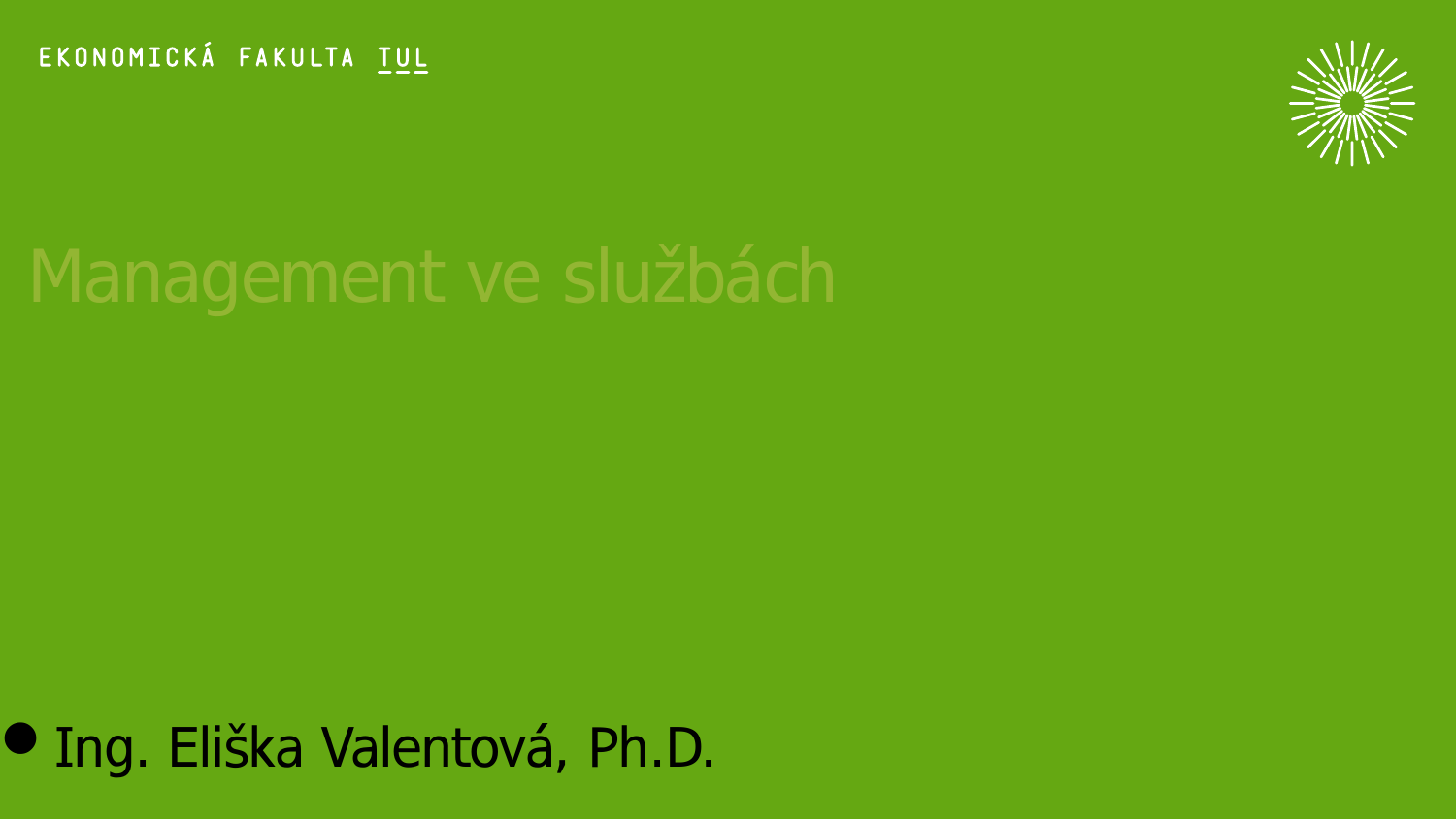

Management ve službách
Ing. Eliška Valentová, Ph.D.